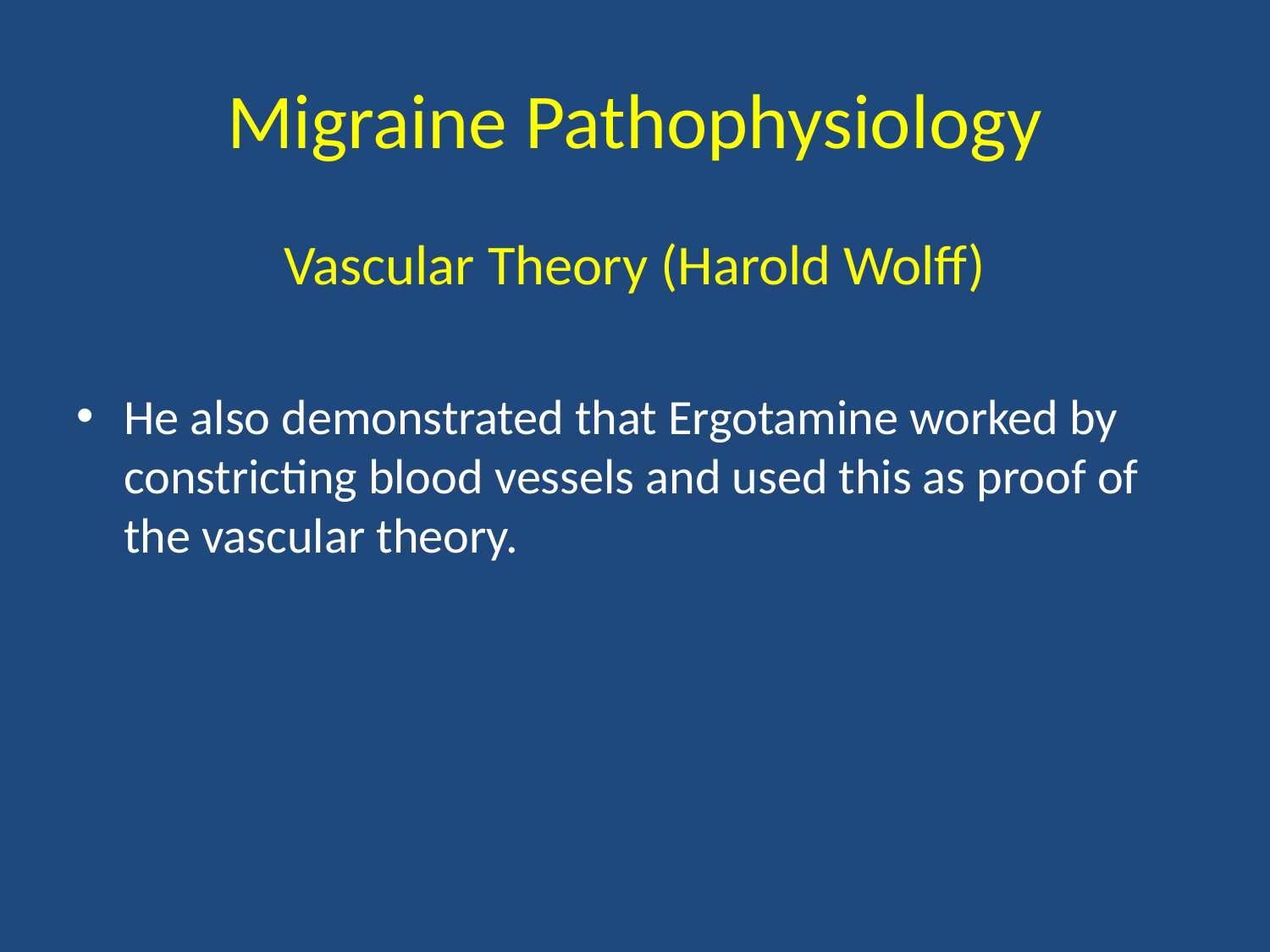

# Migraine Pathophysiology
Vascular Theory (Harold Wolff)

He also demonstrated that Ergotamine worked by constricting blood vessels and used this as proof of the vascular theory.